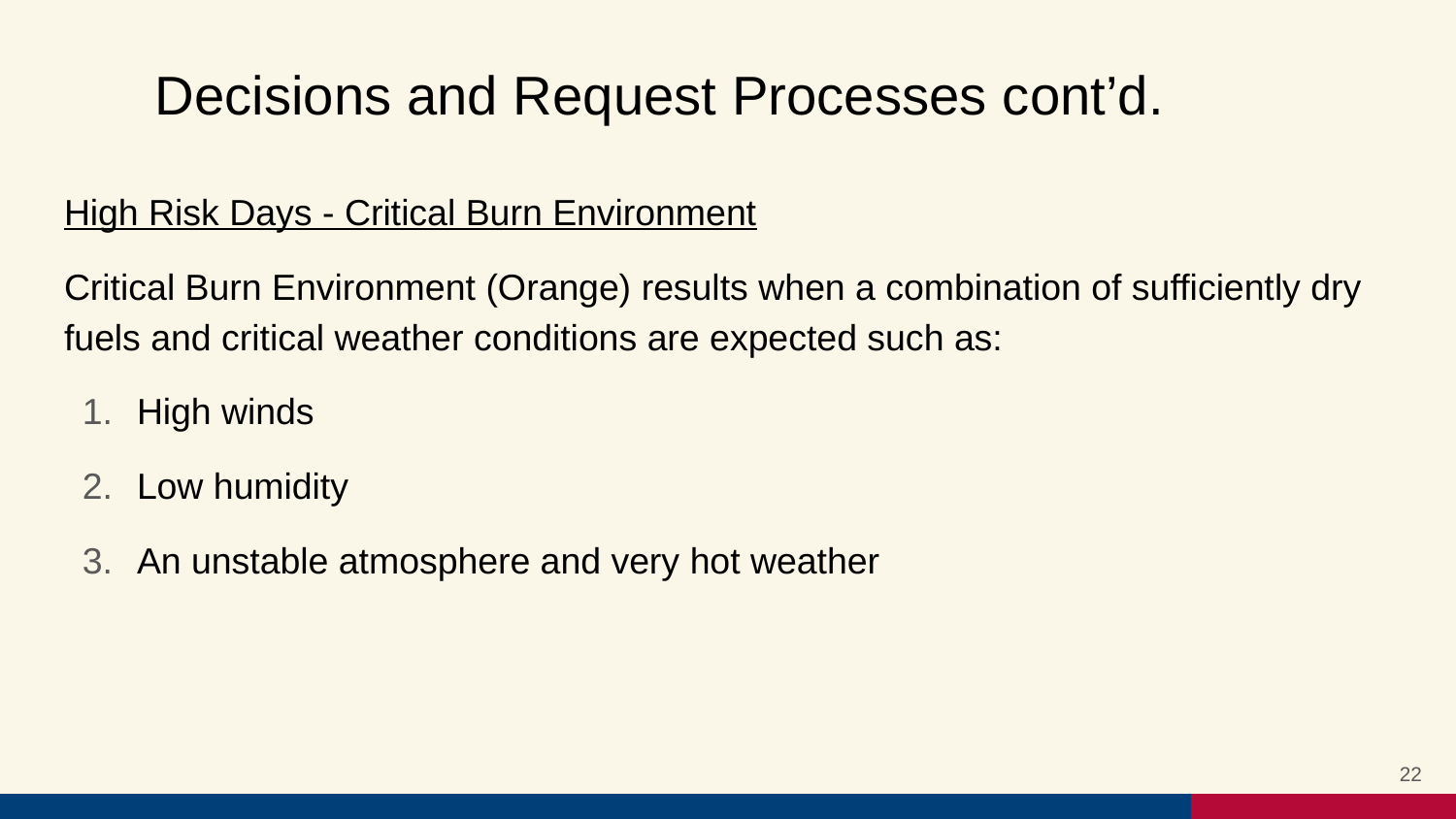

# Decisions and Request Processes cont’d.
High Risk Days - Critical Burn Environment
Critical Burn Environment (Orange) results when a combination of sufficiently dry fuels and critical weather conditions are expected such as:
High winds
Low humidity
An unstable atmosphere and very hot weather
22